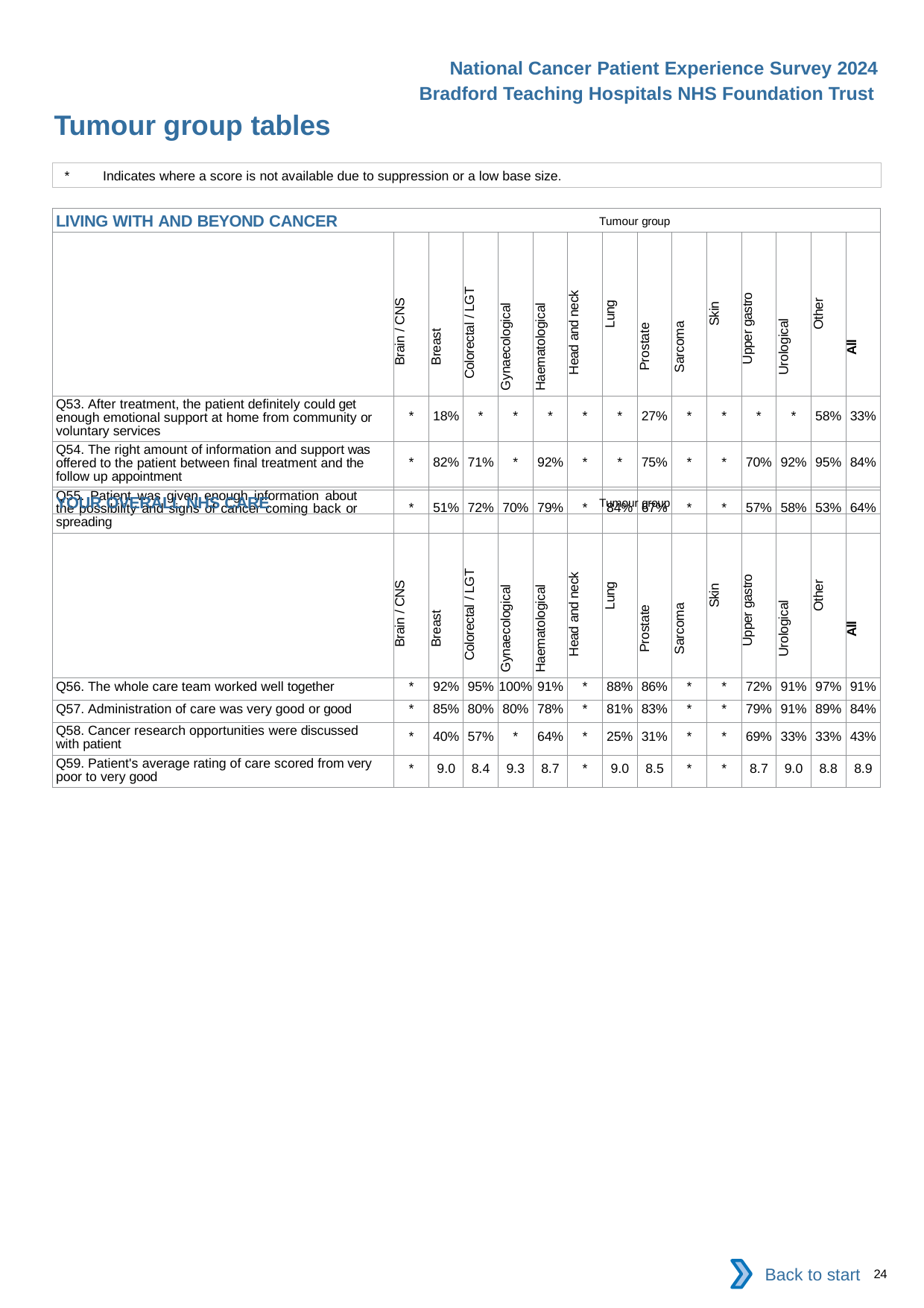

National Cancer Patient Experience Survey 2024
Bradford Teaching Hospitals NHS Foundation Trust
Tumour group tables
*	Indicates where a score is not available due to suppression or a low base size.
| LIVING WITH AND BEYOND CANCER Tumour group |  |  |  |  |  |  |  |  |  |  |  |  |  |  |
| --- | --- | --- | --- | --- | --- | --- | --- | --- | --- | --- | --- | --- | --- | --- |
|  | Brain / CNS | Breast | Colorectal / LGT | Gynaecological | Haematological | Head and neck | Lung | Prostate | Sarcoma | Skin | Upper gastro | Urological | Other | All |
| Q53. After treatment, the patient definitely could get enough emotional support at home from community or voluntary services | \* | 18% | \* | \* | \* | \* | \* | 27% | \* | \* | \* | \* | 58% | 33% |
| Q54. The right amount of information and support was offered to the patient between final treatment and the follow up appointment | \* | 82% | 71% | \* | 92% | \* | \* | 75% | \* | \* | 70% | 92% | 95% | 84% |
| Q55. Patient was given enough information about the possibility and signs of cancer coming back or spreading | \* | 51% | 72% | 70% | 79% | \* | 84% | 67% | \* | \* | 57% | 58% | 53% | 64% |
| YOUR OVERALL NHS CARE Tumour group |  |  |  |  |  |  |  |  |  |  |  |  |  |  |
| --- | --- | --- | --- | --- | --- | --- | --- | --- | --- | --- | --- | --- | --- | --- |
|  | Brain / CNS | Breast | Colorectal / LGT | Gynaecological | Haematological | Head and neck | Lung | Prostate | Sarcoma | Skin | Upper gastro | Urological | Other | All |
| Q56. The whole care team worked well together | \* | 92% | 95% | 100% | 91% | \* | 88% | 86% | \* | \* | 72% | 91% | 97% | 91% |
| Q57. Administration of care was very good or good | \* | 85% | 80% | 80% | 78% | \* | 81% | 83% | \* | \* | 79% | 91% | 89% | 84% |
| Q58. Cancer research opportunities were discussed with patient | \* | 40% | 57% | \* | 64% | \* | 25% | 31% | \* | \* | 69% | 33% | 33% | 43% |
| Q59. Patient's average rating of care scored from very poor to very good | \* | 9.0 | 8.4 | 9.3 | 8.7 | \* | 9.0 | 8.5 | \* | \* | 8.7 | 9.0 | 8.8 | 8.9 |
Back to start

24